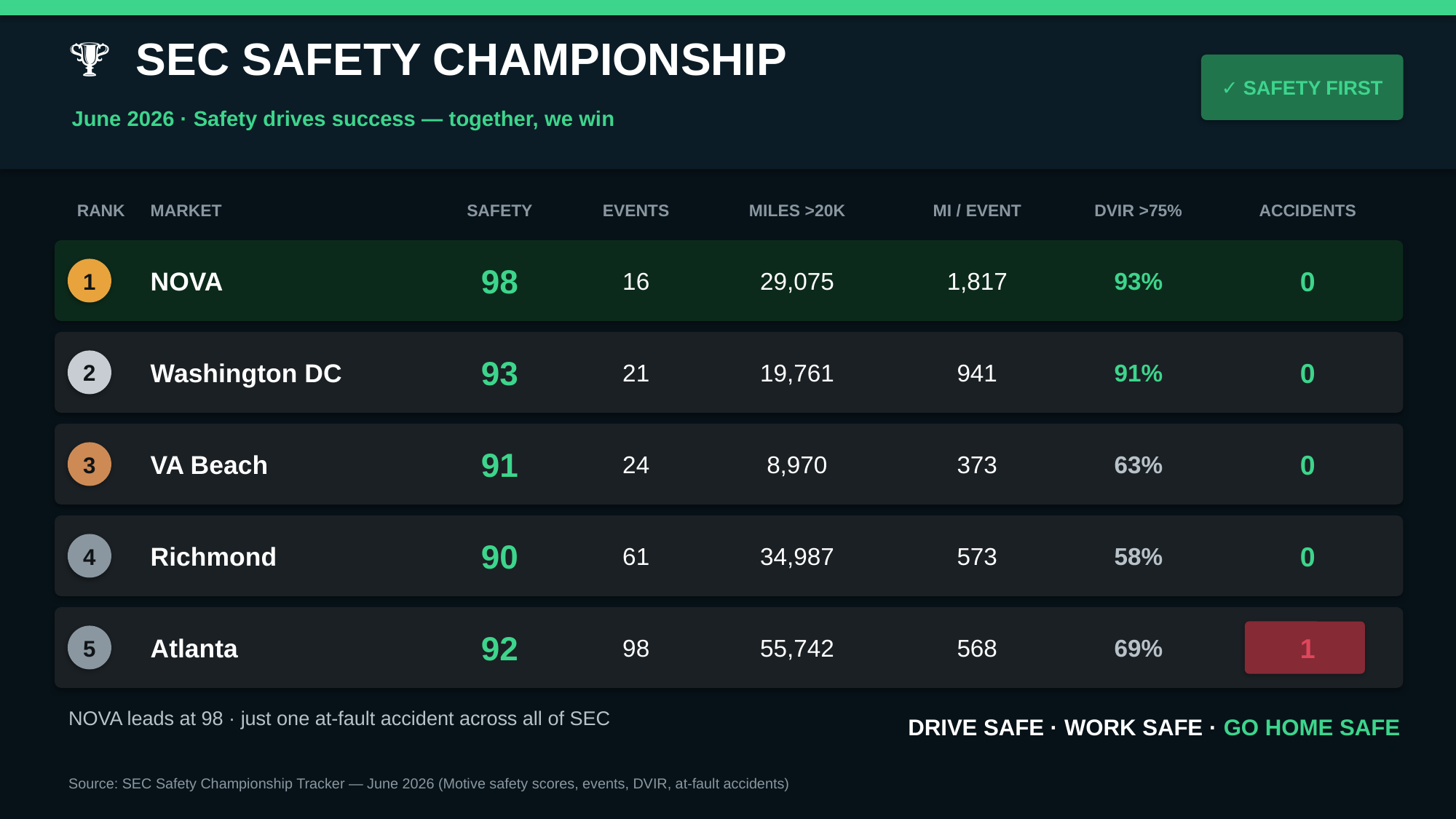

🏆  SEC SAFETY CHAMPIONSHIP

✓ SAFETY FIRST
June 2026 · Safety drives success — together, we win
RANK
MARKET
SAFETY
EVENTS
MILES >20K
MI / EVENT
DVIR >75%
ACCIDENTS

NOVA
98
16
29,075
1,817
93%
0

1

Washington DC
93
21
19,761
941
91%
0

2

VA Beach
91
24
8,970
373
63%
0

3

Richmond
90
61
34,987
573
58%
0

4

Atlanta
92
98
55,742
568
69%
1

5
DRIVE SAFE · WORK SAFE · GO HOME SAFE
NOVA leads at 98 · just one at-fault accident across all of SEC
Source: SEC Safety Championship Tracker — June 2026 (Motive safety scores, events, DVIR, at-fault accidents)